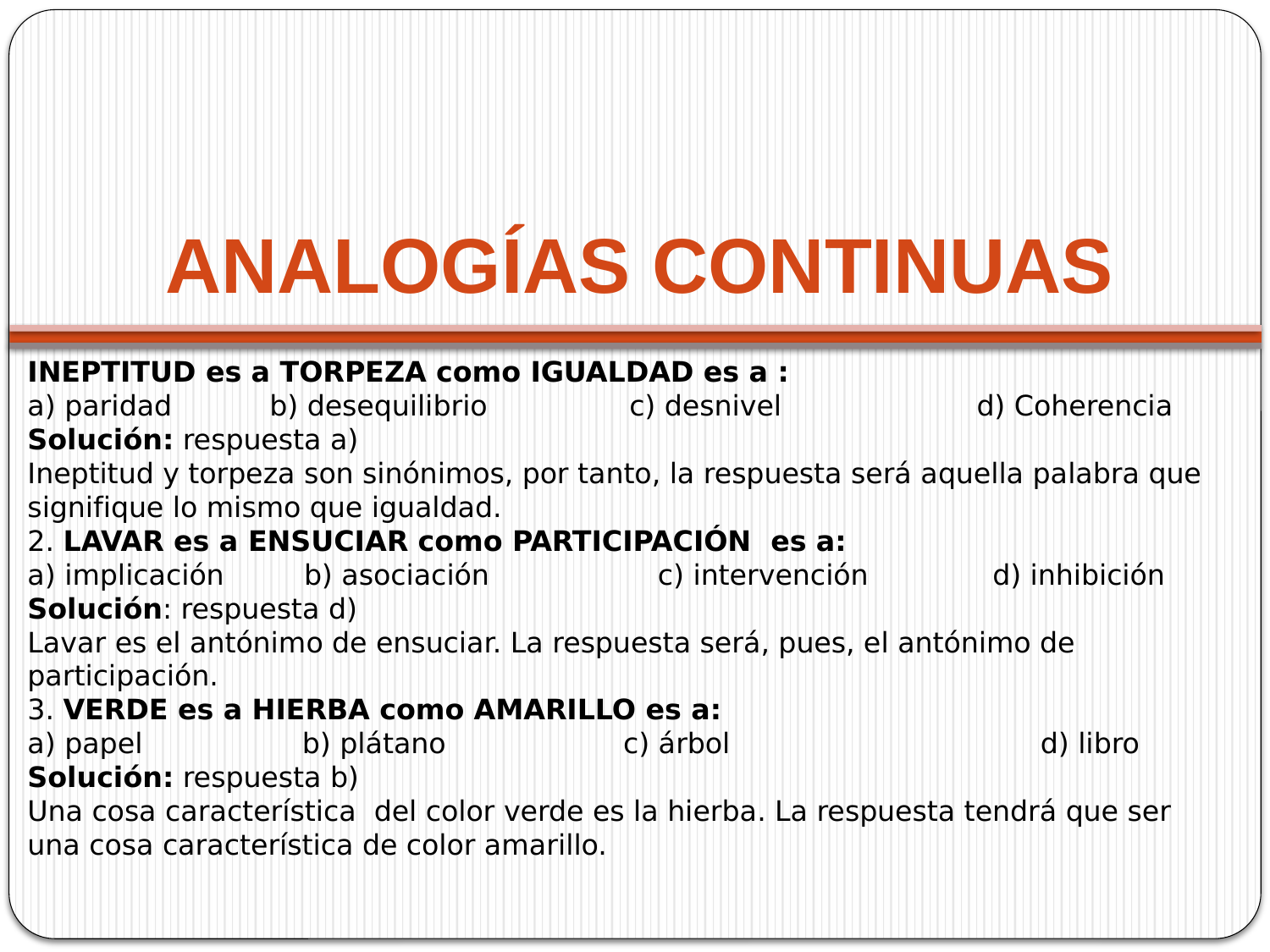

# ANALOGÍAS CONTINUAS
INEPTITUD es a TORPEZA como IGUALDAD es a :
a) paridad           b) desequilibrio                c) desnivel                      d) Coherencia
Solución: respuesta a)
Ineptitud y torpeza son sinónimos, por tanto, la respuesta será aquella palabra que signifique lo mismo que igualdad.
2. LAVAR es a ENSUCIAR como PARTICIPACIÓN  es a:
a) implicación         b) asociación                   c) intervención              d) inhibición
Solución: respuesta d)
Lavar es el antónimo de ensuciar. La respuesta será, pues, el antónimo de participación.
3. VERDE es a HIERBA como AMARILLO es a:
a) papel                  b) plátano                    c) árbol                                   d) libro
Solución: respuesta b)
Una cosa característica  del color verde es la hierba. La respuesta tendrá que ser una cosa característica de color amarillo.